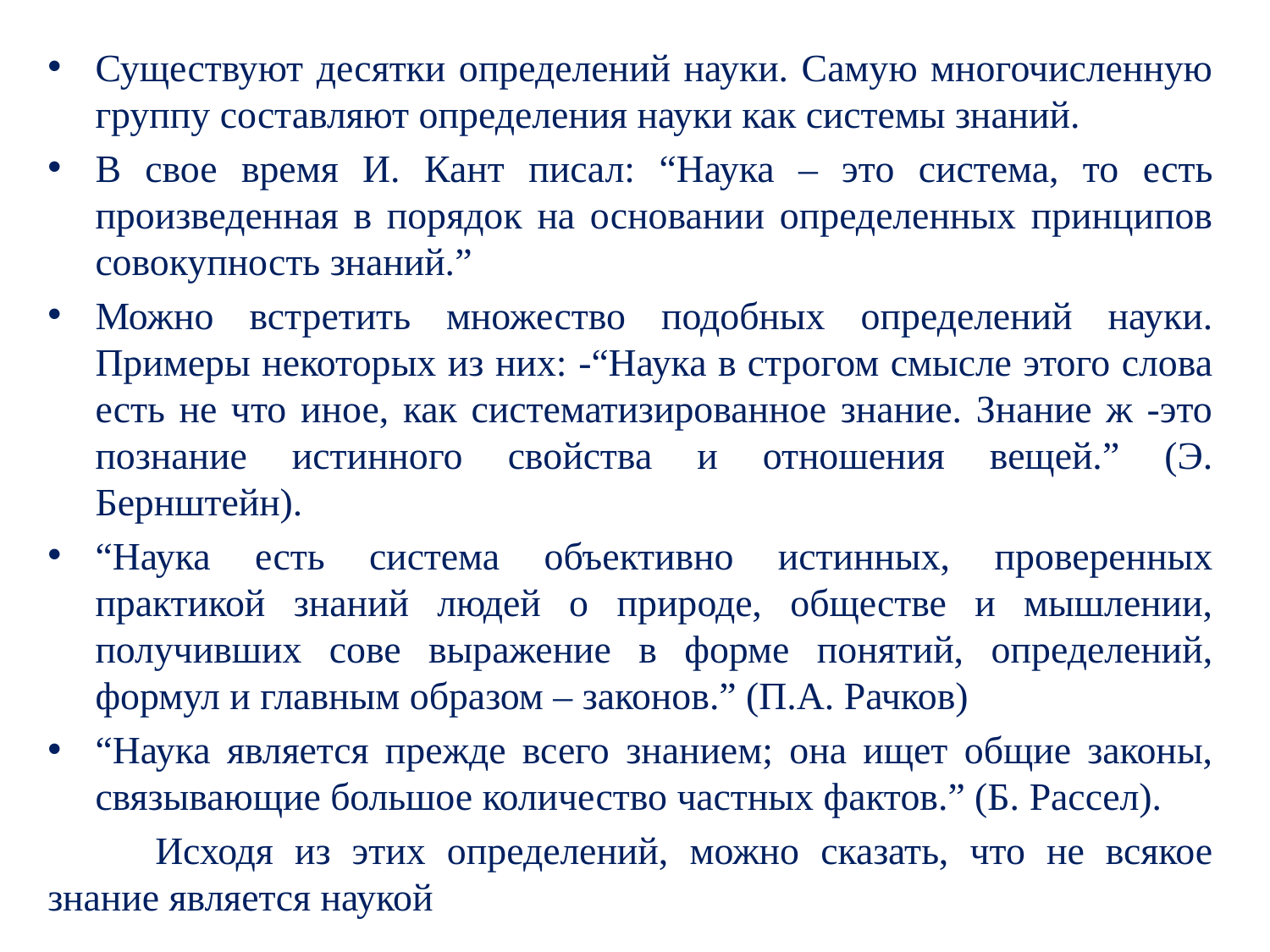

Существуют десятки определений науки. Самую многочисленную группу составляют определения науки как системы знаний.
В свое время И. Кант писал: “Наука – это система, то есть произведенная в порядок на основании определенных принципов совокупность знаний.”
Можно встретить множество подобных определений науки. Примеры некоторых из них: -“Наука в строгом смысле этого слова есть не что иное, как систематизированное знание. Знание ж -это познание истинного свойства и отношения вещей.” (Э. Бернштейн).
“Наука есть система объективно истинных, проверенных практикой знаний людей о природе, обществе и мышлении, получивших сове выражение в форме понятий, определений, формул и главным образом – законов.” (П.А. Рачков)
“Наука является прежде всего знанием; она ищет общие законы, связывающие большое количество частных фактов.” (Б. Рассел).
 Исходя из этих определений, можно сказать, что не всякое знание является наукой